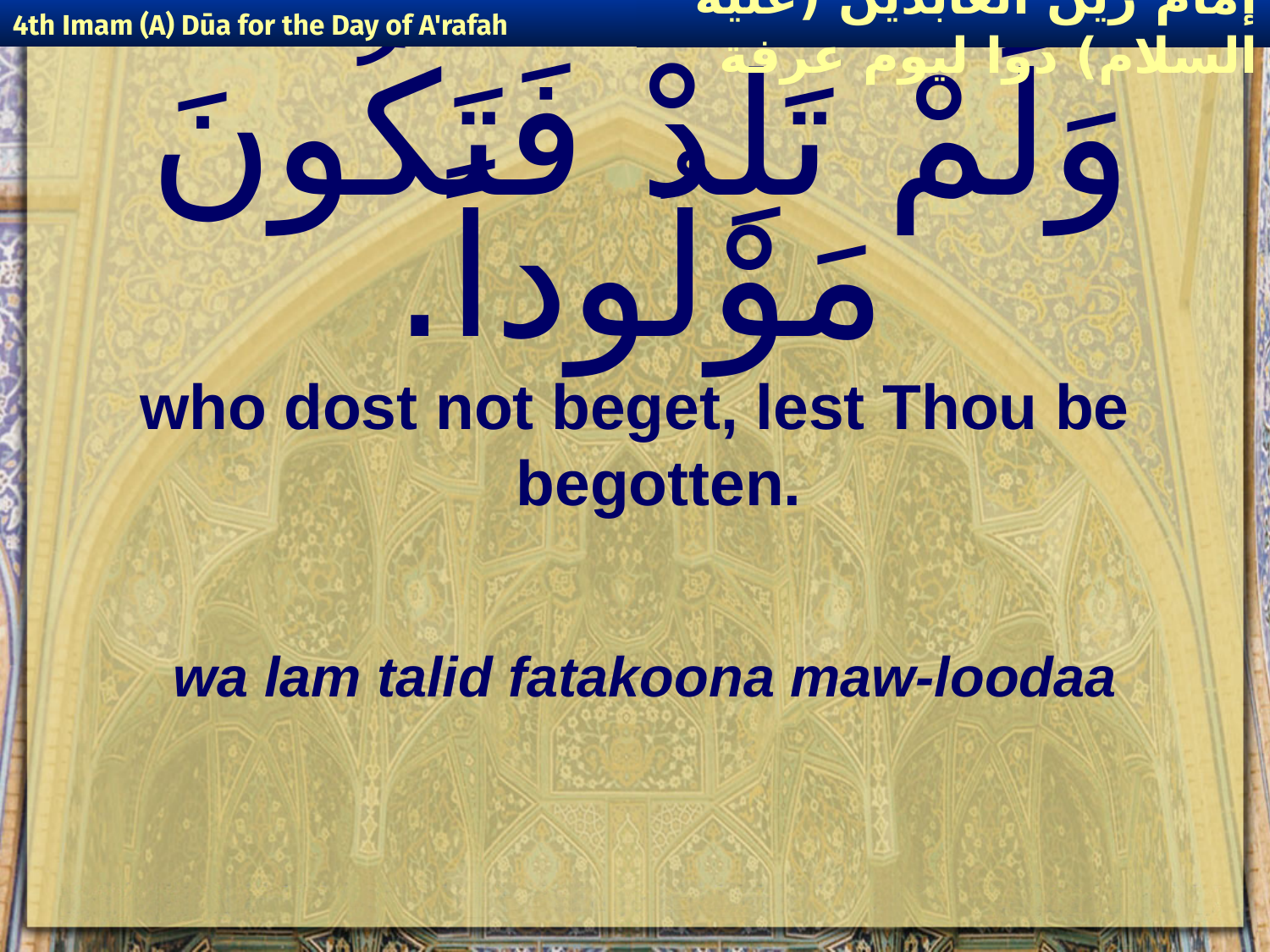

4th Imam (A) Dūa for the Day of A'rafah
إمام زين العابدين (عليه السلام) دوا ليوم عرفة
# وَلَمْ تَلِدْ فَتَكُونَ مَوْلُوداً.
who dost not beget, lest Thou be begotten.
wa lam talid fatakoona maw-loodaa